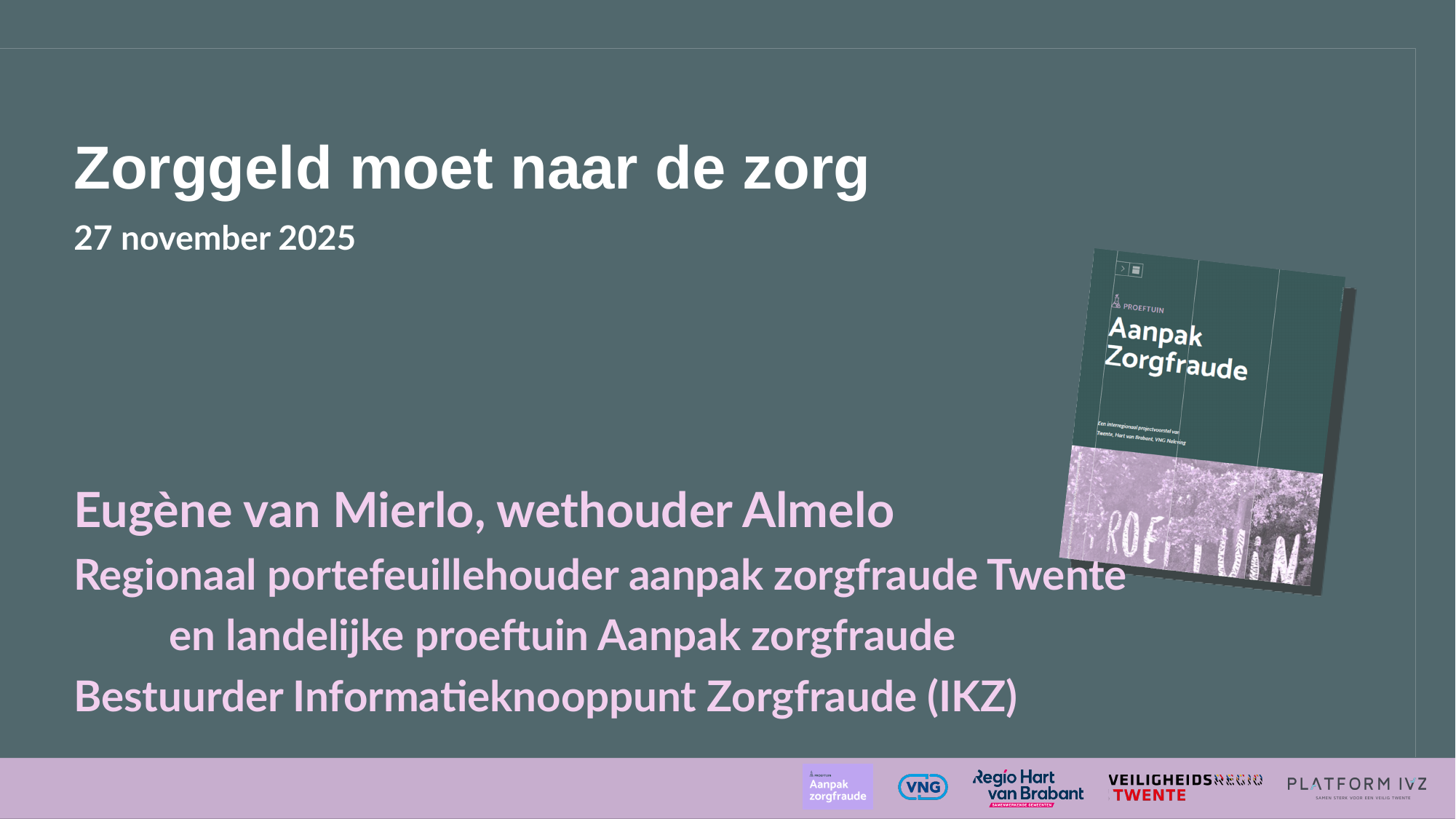

# Zorggeld moet naar de zorg
27 november 2025
Eugène van Mierlo, wethouder Almelo
Regionaal portefeuillehouder aanpak zorgfraude Twente
   en landelijke proeftuin Aanpak zorgfraude
Bestuurder Informatieknooppunt Zorgfraude (IKZ)